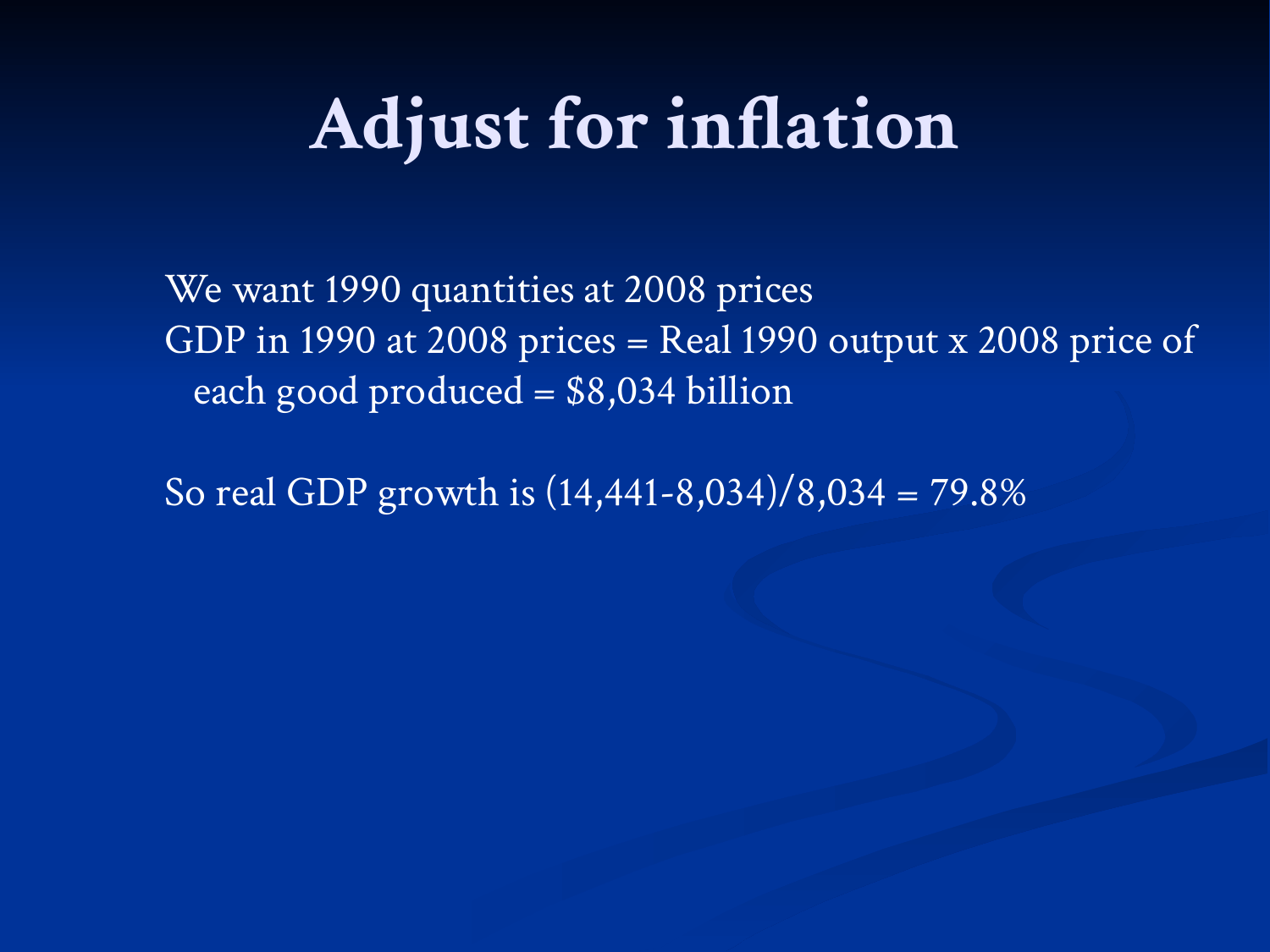

# Adjust for inflation
We want 1990 quantities at 2008 prices
GDP in 1990 at 2008 prices = Real 1990 output x 2008 price of
   each good produced = $8,034 billion

So real GDP growth is (14,441-8,034)/8,034 = 79.8%